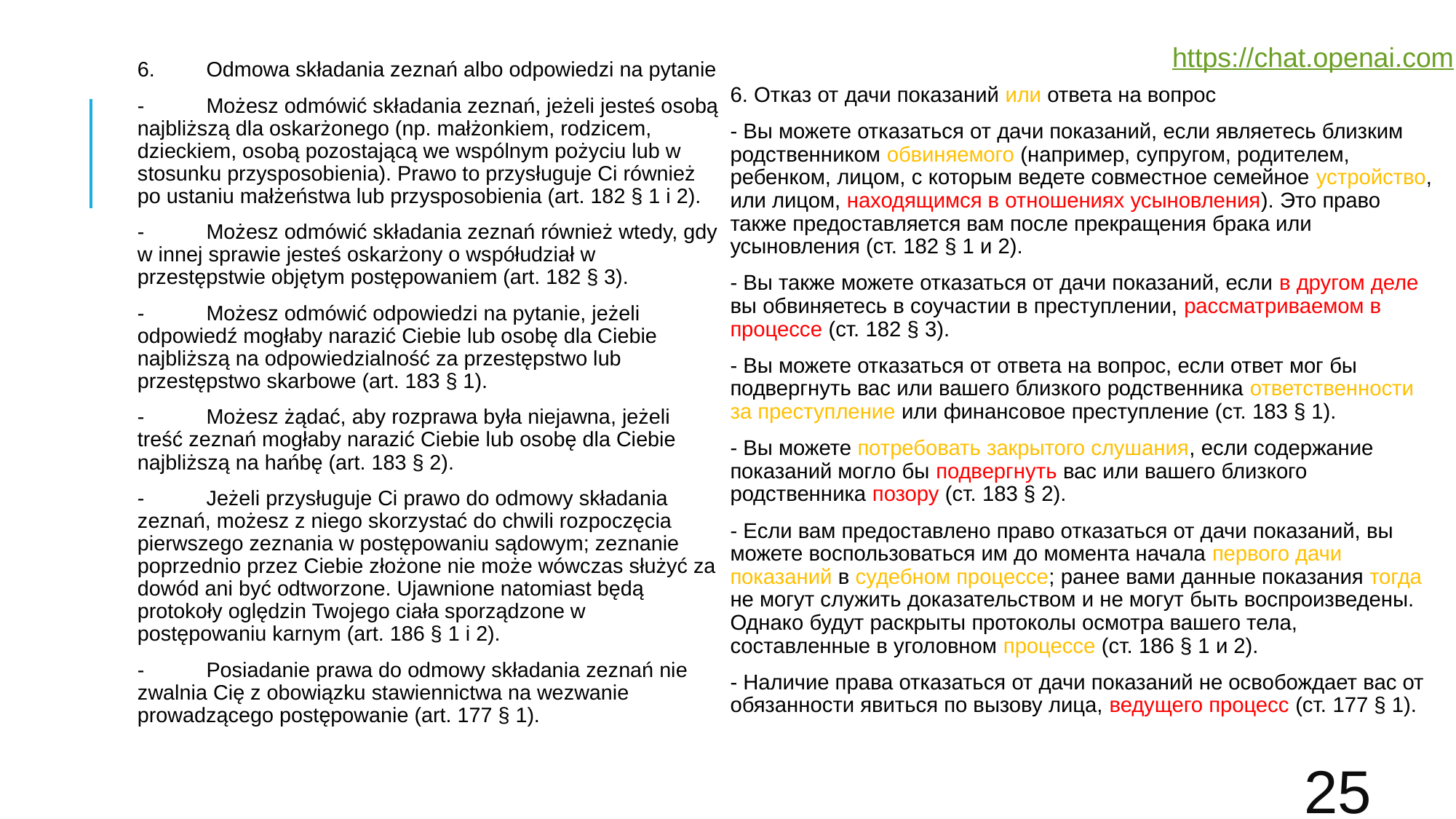

https://chat.openai.com
6.	Odmowa składania zeznań albo odpowiedzi na pytanie
-	Możesz odmówić składania zeznań, jeżeli jesteś osobą najbliższą dla oskarżonego (np. małżonkiem, rodzicem, dzieckiem, osobą pozostającą we wspólnym pożyciu lub w stosunku przysposobienia). Prawo to przysługuje Ci również po ustaniu małżeństwa lub przysposobienia (art. 182 § 1 i 2).
-	Możesz odmówić składania zeznań również wtedy, gdy w innej sprawie jesteś oskarżony o współudział w przestępstwie objętym postępowaniem (art. 182 § 3).
-	Możesz odmówić odpowiedzi na pytanie, jeżeli odpowiedź mogłaby narazić Ciebie lub osobę dla Ciebie najbliższą na odpowiedzialność za przestępstwo lub przestępstwo skarbowe (art. 183 § 1).
-	Możesz żądać, aby rozprawa była niejawna, jeżeli treść zeznań mogłaby narazić Ciebie lub osobę dla Ciebie najbliższą na hańbę (art. 183 § 2).
-	Jeżeli przysługuje Ci prawo do odmowy składania zeznań, możesz z niego skorzystać do chwili rozpoczęcia pierwszego zeznania w postępowaniu sądowym; zeznanie poprzednio przez Ciebie złożone nie może wówczas służyć za dowód ani być odtworzone. Ujawnione natomiast będą protokoły oględzin Twojego ciała sporządzone w postępowaniu karnym (art. 186 § 1 i 2).
-	Posiadanie prawa do odmowy składania zeznań nie zwalnia Cię z obowiązku stawiennictwa na wezwanie prowadzącego postępowanie (art. 177 § 1).

6. Отказ от дачи показаний или ответа на вопрос
- Вы можете отказаться от дачи показаний, если являетесь близким родственником обвиняемого (например, супругом, родителем, ребенком, лицом, с которым ведете совместное семейное устройство, или лицом, находящимся в отношениях усыновления). Это право также предоставляется вам после прекращения брака или усыновления (ст. 182 § 1 и 2).
- Вы также можете отказаться от дачи показаний, если в другом деле вы обвиняетесь в соучастии в преступлении, рассматриваемом в процессе (ст. 182 § 3).
- Вы можете отказаться от ответа на вопрос, если ответ мог бы подвергнуть вас или вашего близкого родственника ответственности за преступление или финансовое преступление (ст. 183 § 1).
- Вы можете потребовать закрытого слушания, если содержание показаний могло бы подвергнуть вас или вашего близкого родственника позору (ст. 183 § 2).
- Если вам предоставлено право отказаться от дачи показаний, вы можете воспользоваться им до момента начала первого дачи показаний в судебном процессе; ранее вами данные показания тогда не могут служить доказательством и не могут быть воспроизведены. Однако будут раскрыты протоколы осмотра вашего тела, составленные в уголовном процессе (ст. 186 § 1 и 2).
- Наличие права отказаться от дачи показаний не освобождает вас от обязанности явиться по вызову лица, ведущего процесс (ст. 177 § 1).
25